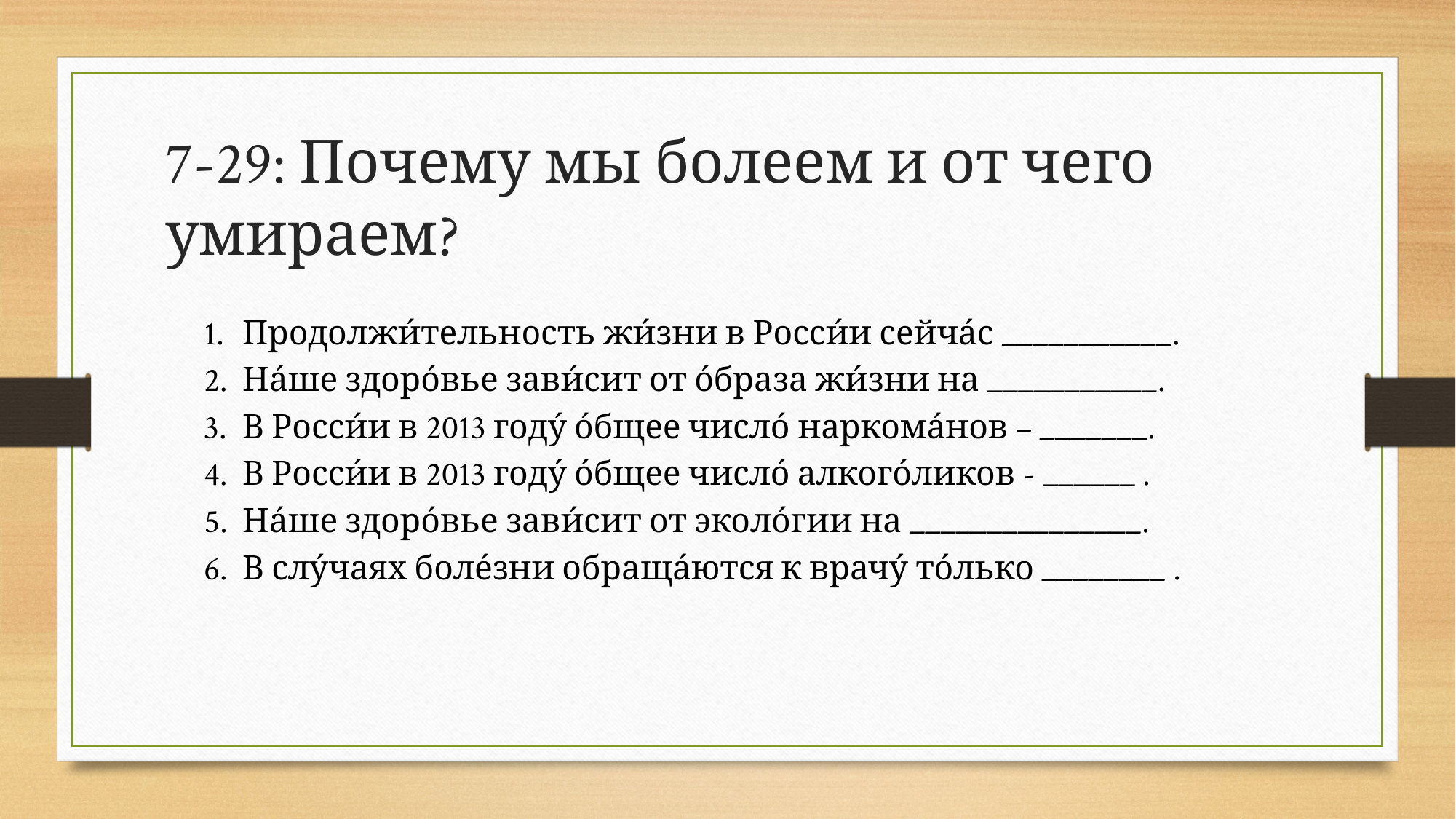

# 7-29: Почему мы болеем и от чего умираем?
1.	Продолжи́тельность жи́зни в Росси́и сейча́с ___________.
2.	На́ше здоро́вье зави́сит от о́браза жи́зни на ___________.
3.	В Росси́и в 2013 году́ о́бщее число́ наркома́нов – _______.
4.	В Росси́и в 2013 году́ о́бщее число́ алкого́ликов - ______ .
5.	На́ше здоро́вье зави́сит от эколо́гии на _______________.
6.	В слу́чаях боле́зни обраща́ются к врачу́ то́лько ________ .